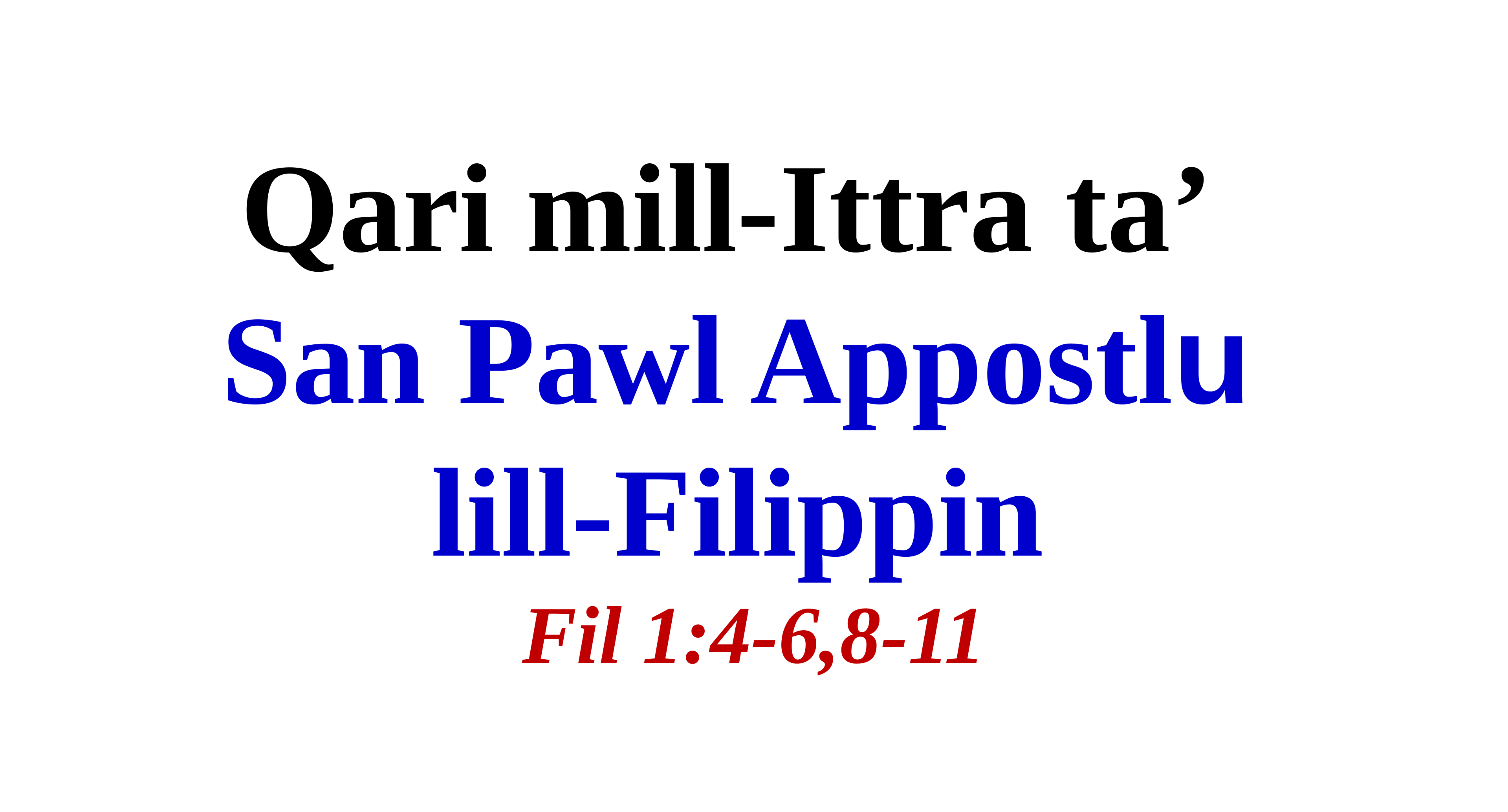

#
Qari mill-Ittra ta’
San Pawl Appostlu
lill-Filippin
Fil 1:4-6,8-11